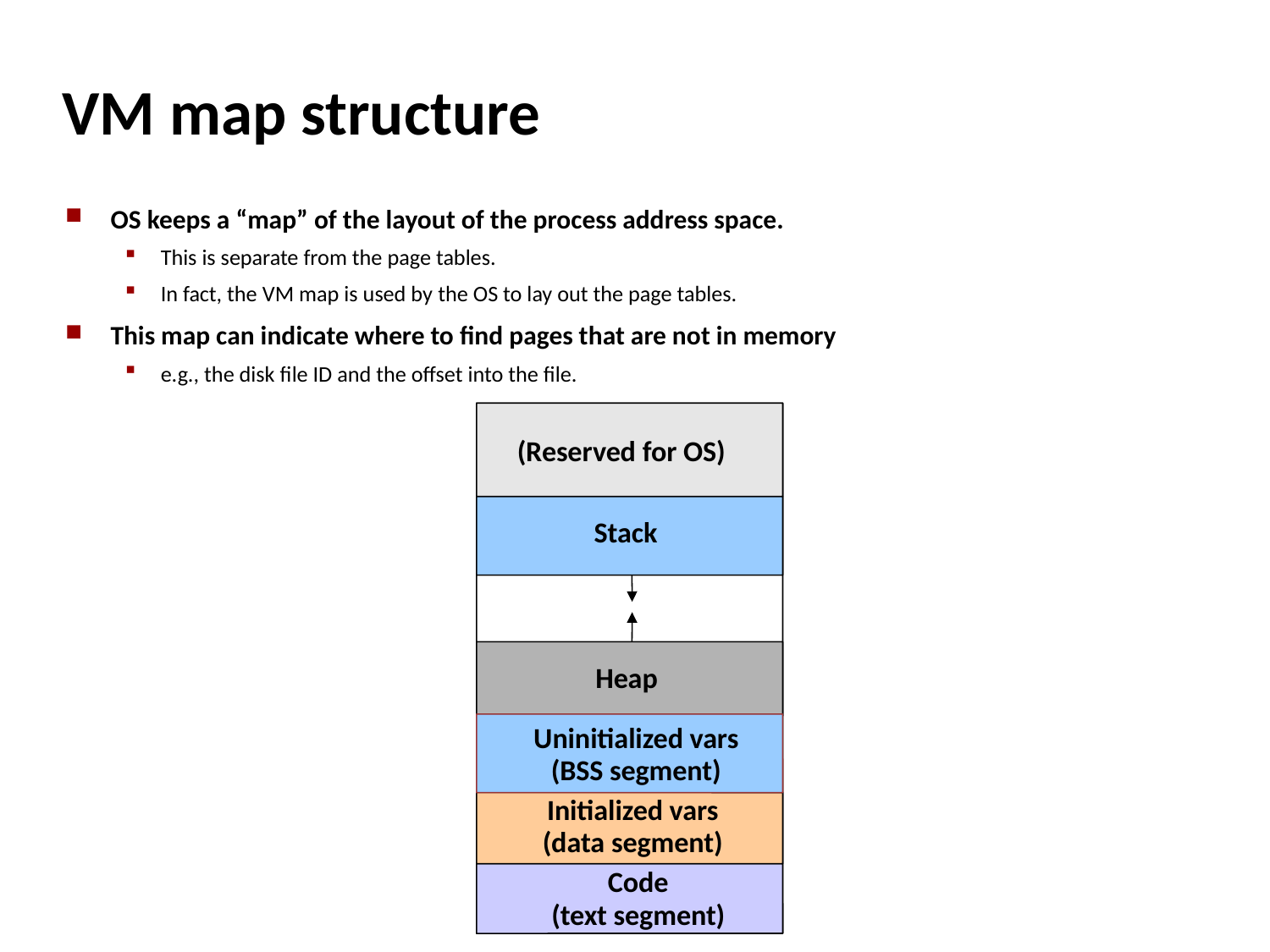

# VM map structure
OS keeps a “map” of the layout of the process address space.
This is separate from the page tables.
In fact, the VM map is used by the OS to lay out the page tables.
This map can indicate where to find pages that are not in memory
e.g., the disk file ID and the offset into the file.

(Reserved for OS)‏

Stack

Heap

Uninitialized vars
(BSS segment)‏

Initialized vars
(data segment)‏

Code
(text segment)‏